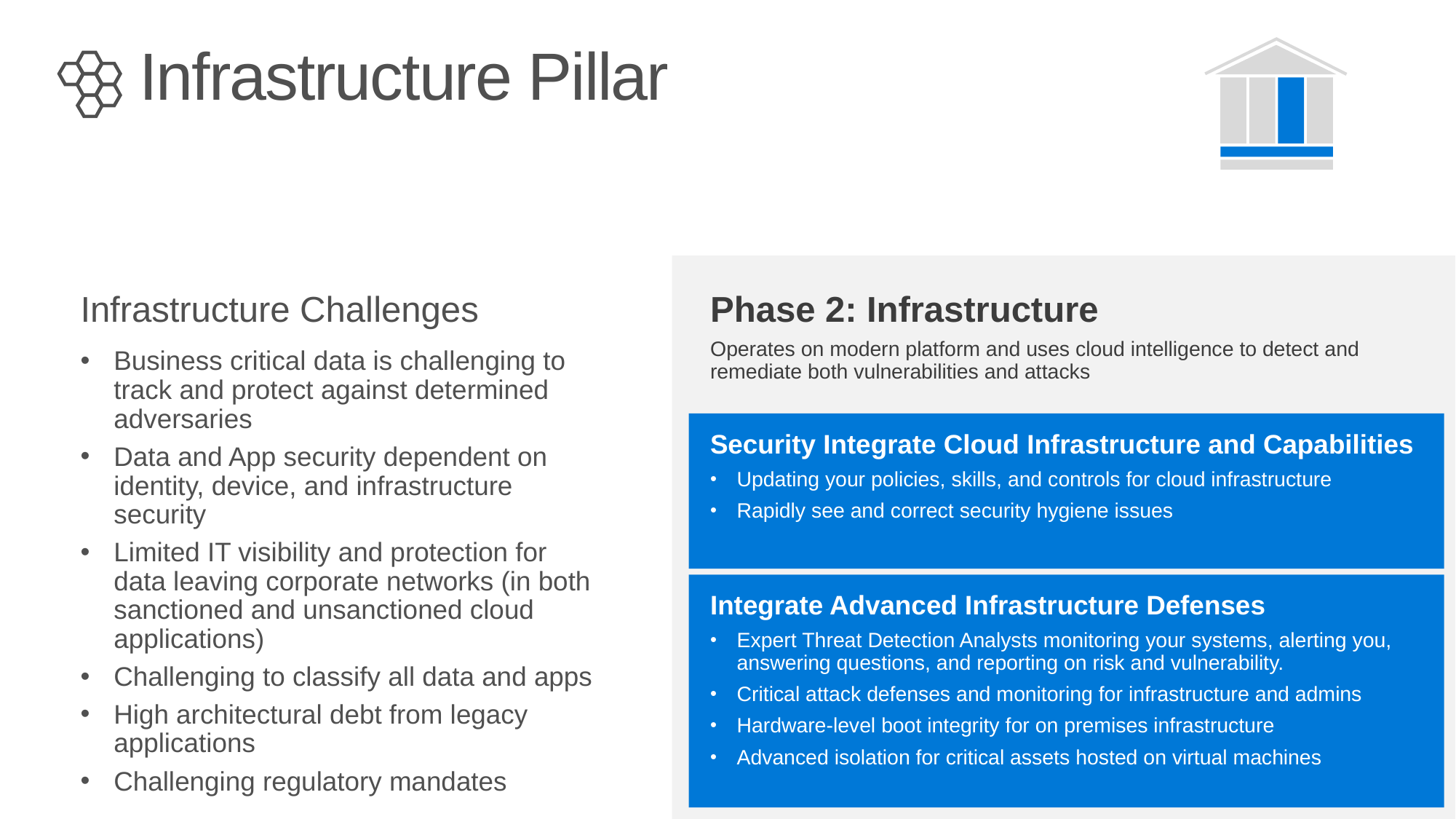

Infrastructure Pillar

Phase 2: Infrastructure
Operates on modern platform and uses cloud intelligence to detect and remediate both vulnerabilities and attacks
Infrastructure Challenges
Business critical data is challenging to track and protect against determined adversaries
Data and App security dependent on identity, device, and infrastructure security
Limited IT visibility and protection for data leaving corporate networks (in both sanctioned and unsanctioned cloud applications)
Challenging to classify all data and apps
High architectural debt from legacy applications
Challenging regulatory mandates
Security Integrate Cloud Infrastructure and Capabilities
Updating your policies, skills, and controls for cloud infrastructure
Rapidly see and correct security hygiene issues
Integrate Advanced Infrastructure Defenses
Expert Threat Detection Analysts monitoring your systems, alerting you, answering questions, and reporting on risk and vulnerability.
Critical attack defenses and monitoring for infrastructure and admins
Hardware-level boot integrity for on premises infrastructure
Advanced isolation for critical assets hosted on virtual machines